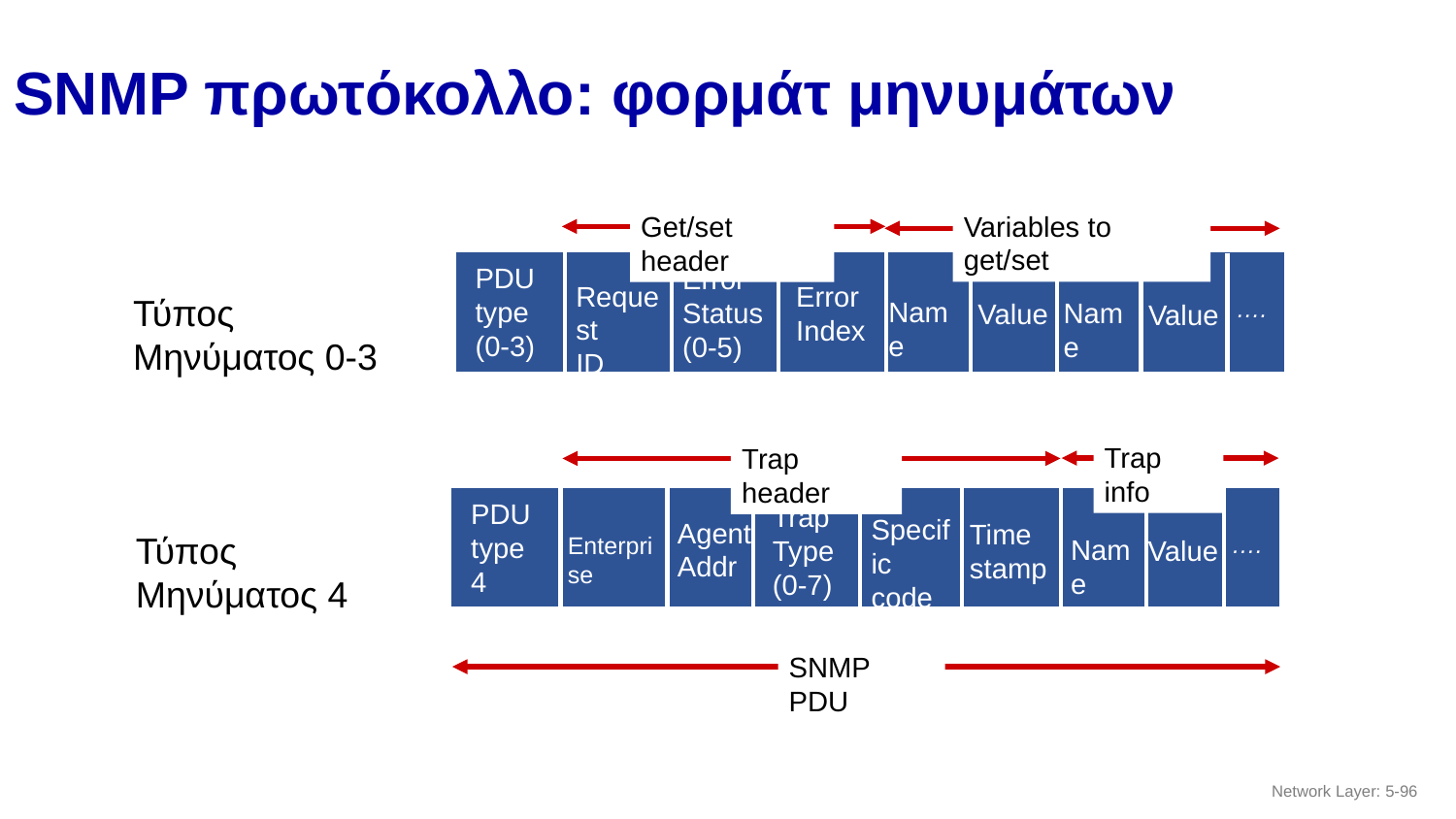

# SNMP πρωτόκολλο: φορμάτ μηνυμάτων
Variables to get/set
Get/set header

PDU
type
(0-3)
Error
Status
(0-5)
Request
ID
Error
Index
Τύπος Μηνύματος 0-3
Name
Name
Value
Value
….
Trap info
Trap header

PDU
type
4
Trap
Type
(0-7)
Specific
code
Agent
Addr
Time
stamp
Τύπος Μηνύματος 4
Enterprise
Name
Value
….
SNMP PDU
Network Layer: 5-96